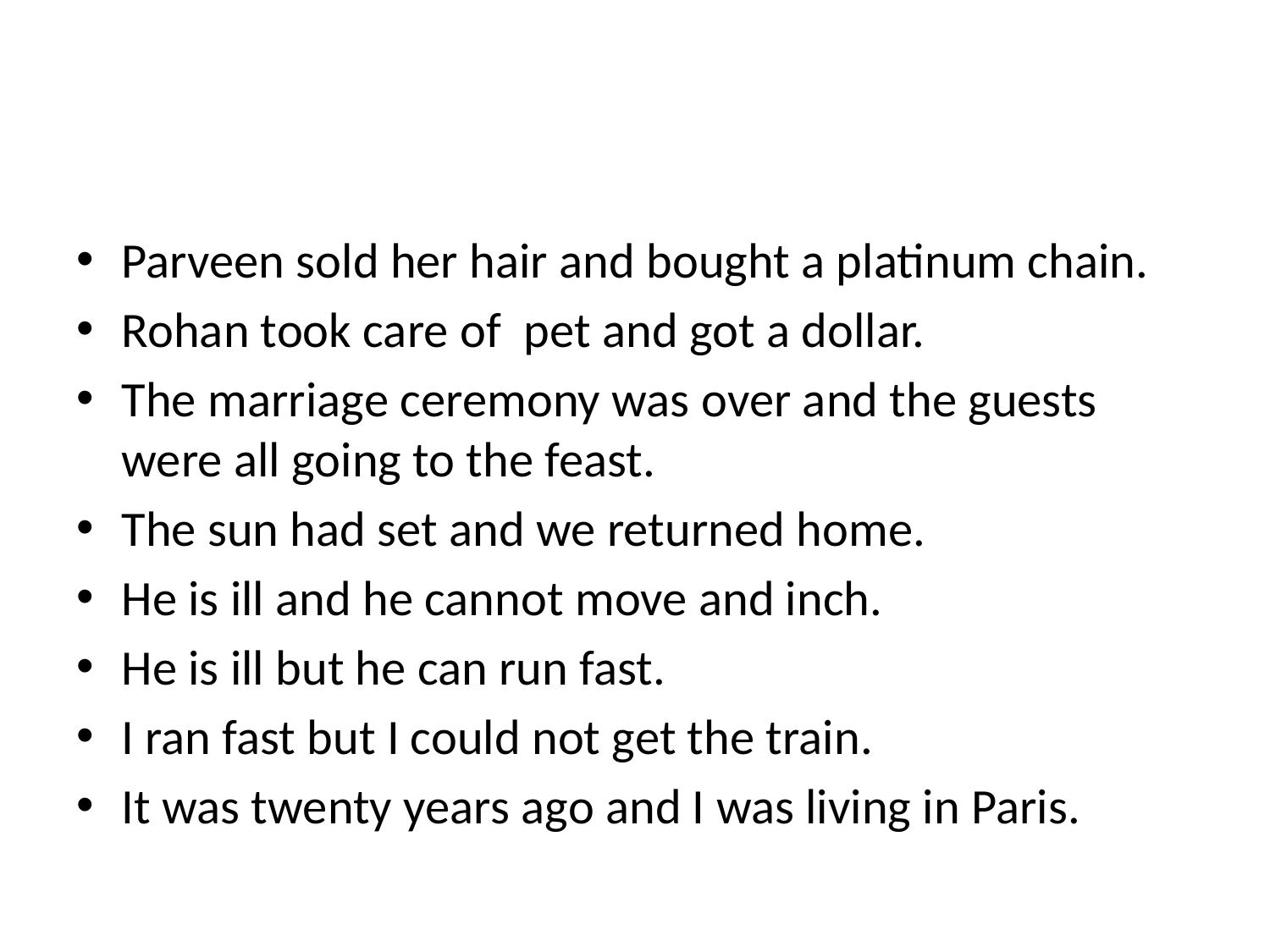

#
Parveen sold her hair and bought a platinum chain.
Rohan took care of  pet and got a dollar.
The marriage ceremony was over and the guests were all going to the feast.
The sun had set and we returned home.
He is ill and he cannot move and inch.
He is ill but he can run fast.
I ran fast but I could not get the train.
It was twenty years ago and I was living in Paris.